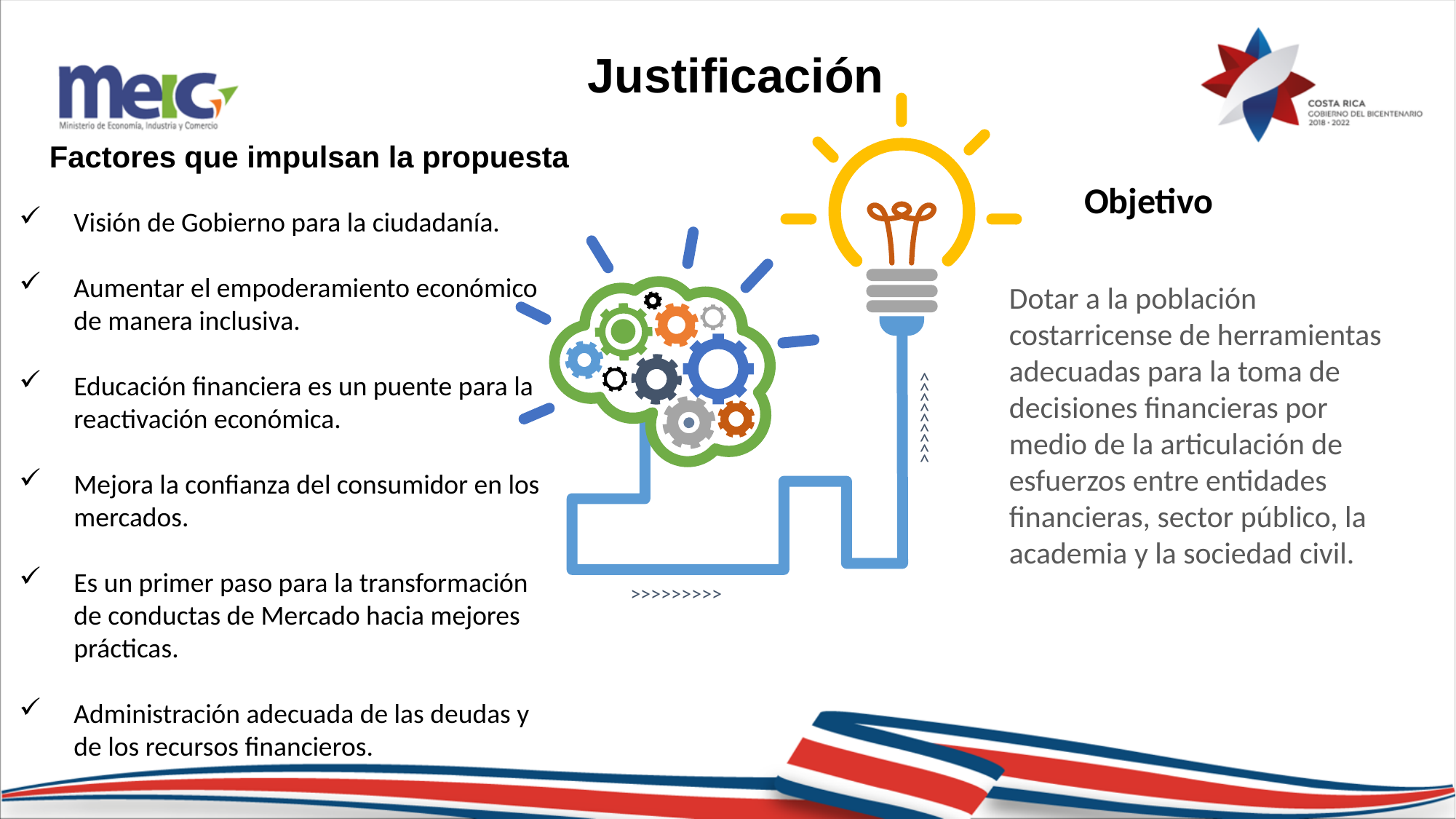

Justificación

>>>>>>>>>

>>>>>>>>>
Factores que impulsan la propuesta
Objetivo
Visión de Gobierno para la ciudadanía.

Aumentar el empoderamiento económico de manera inclusiva.

Educación financiera es un puente para la reactivación económica.

Mejora la confianza del consumidor en los mercados.

Es un primer paso para la transformación de conductas de Mercado hacia mejores prácticas.

Administración adecuada de las deudas y de los recursos financieros.
Dotar a la población costarricense de herramientas adecuadas para la toma de decisiones financieras por medio de la articulación de esfuerzos entre entidades financieras, sector público, la academia y la sociedad civil.